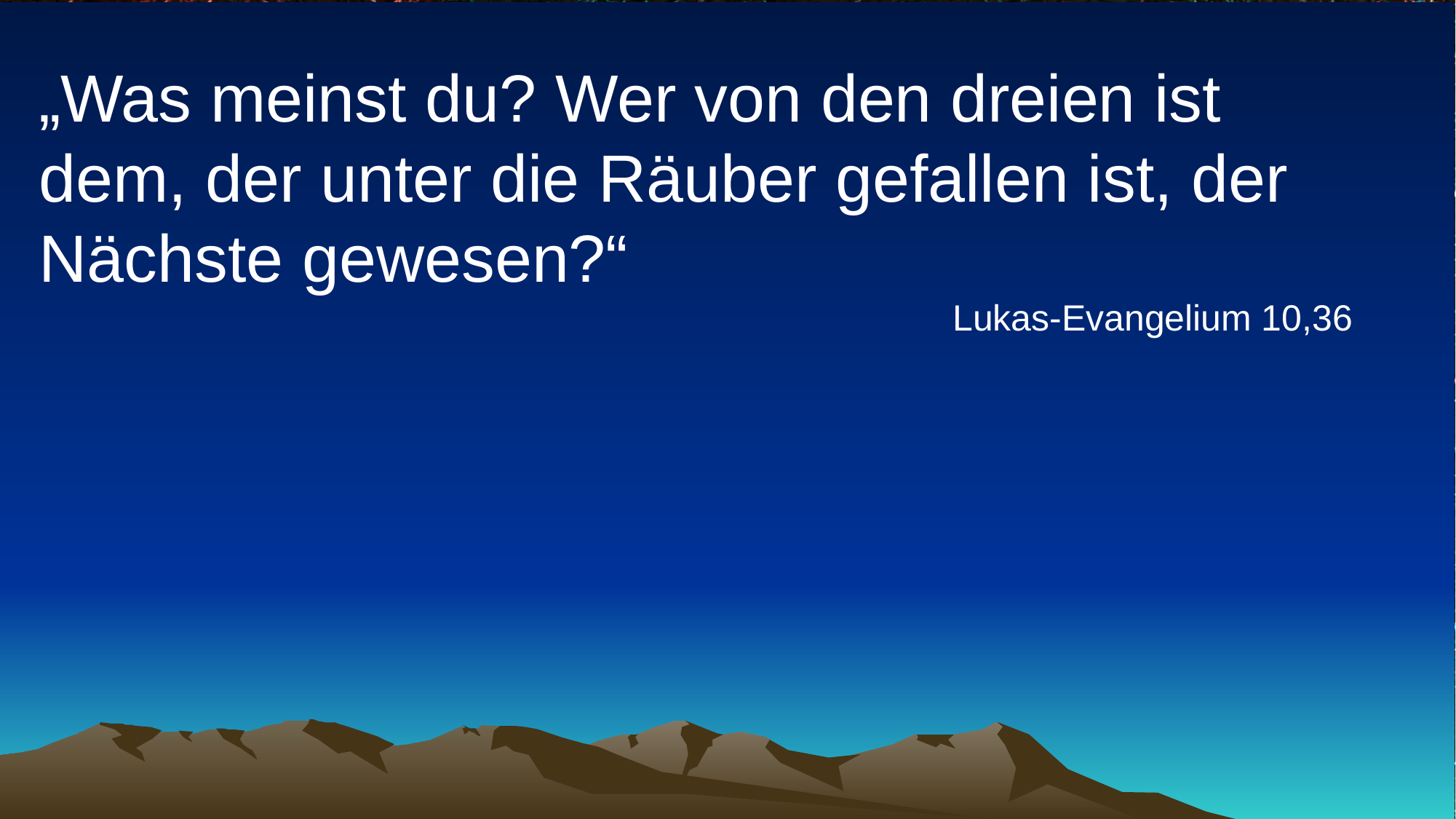

# „Was meinst du? Wer von den dreien ist dem, der unter die Räuber gefallen ist, der Nächste gewesen?“
Lukas-Evangelium 10,36